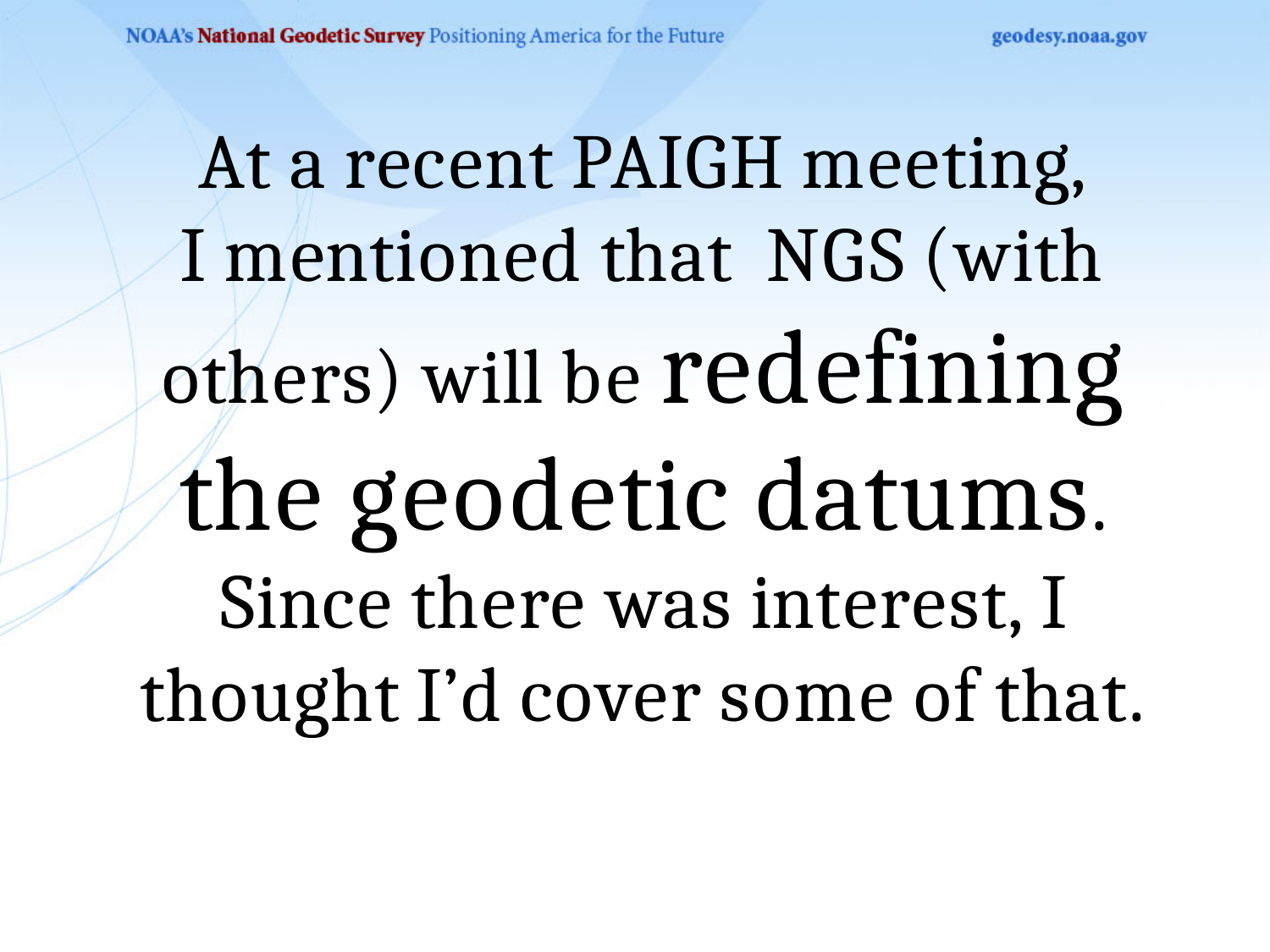

# At a recent PAIGH meeting, I mentioned that  NGS (with others) will be redefining the geodetic datums. Since there was interest, I thought I’d cover some of that.